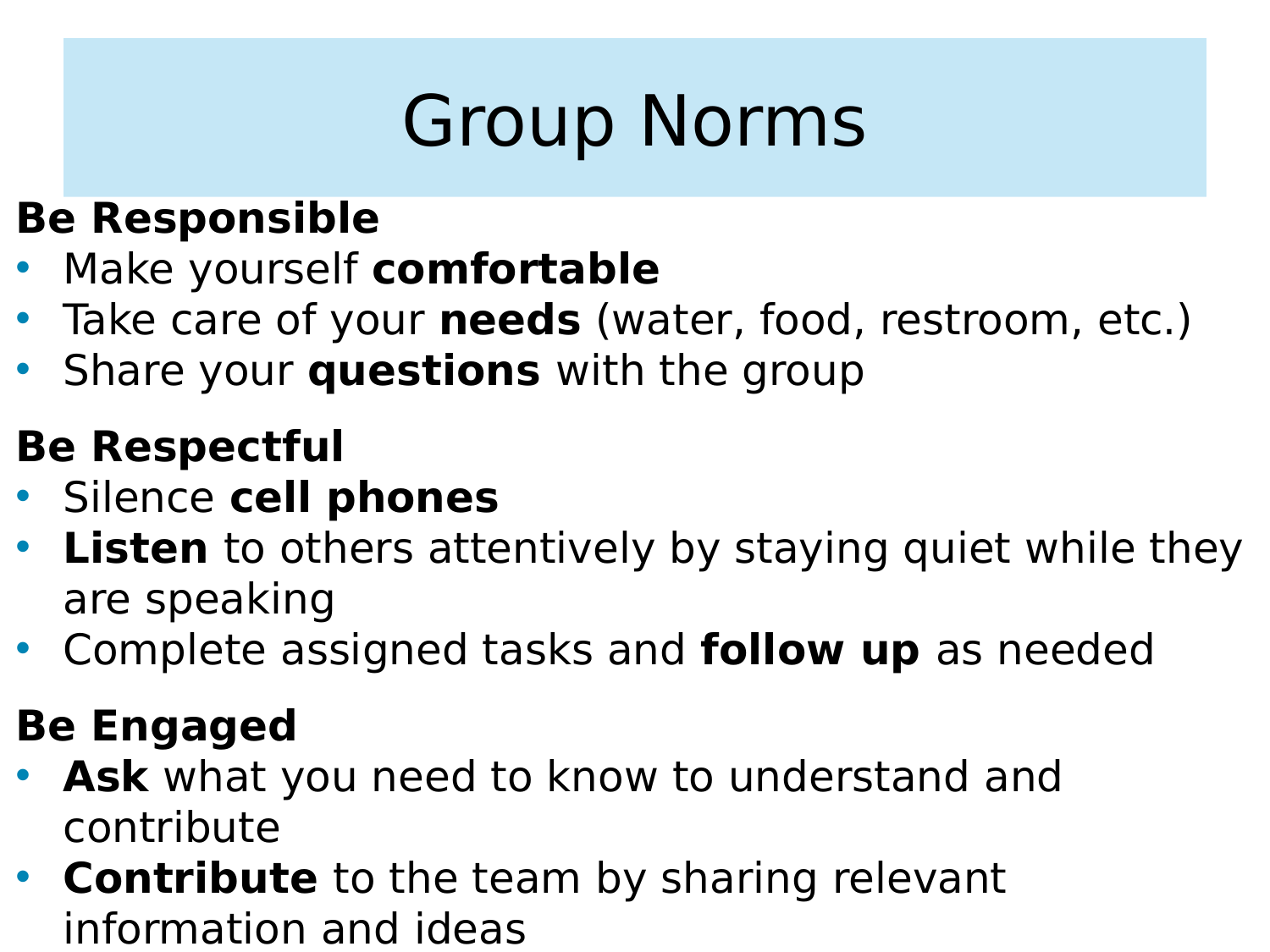

# Group Norms
Be Responsible
Make yourself comfortable
Take care of your needs (water, food, restroom, etc.)
Share your questions with the group

Be Respectful
Silence cell phones
Listen to others attentively by staying quiet while they are speaking
Complete assigned tasks and follow up as needed

Be Engaged
Ask what you need to know to understand and contribute
Contribute to the team by sharing relevant information and ideas